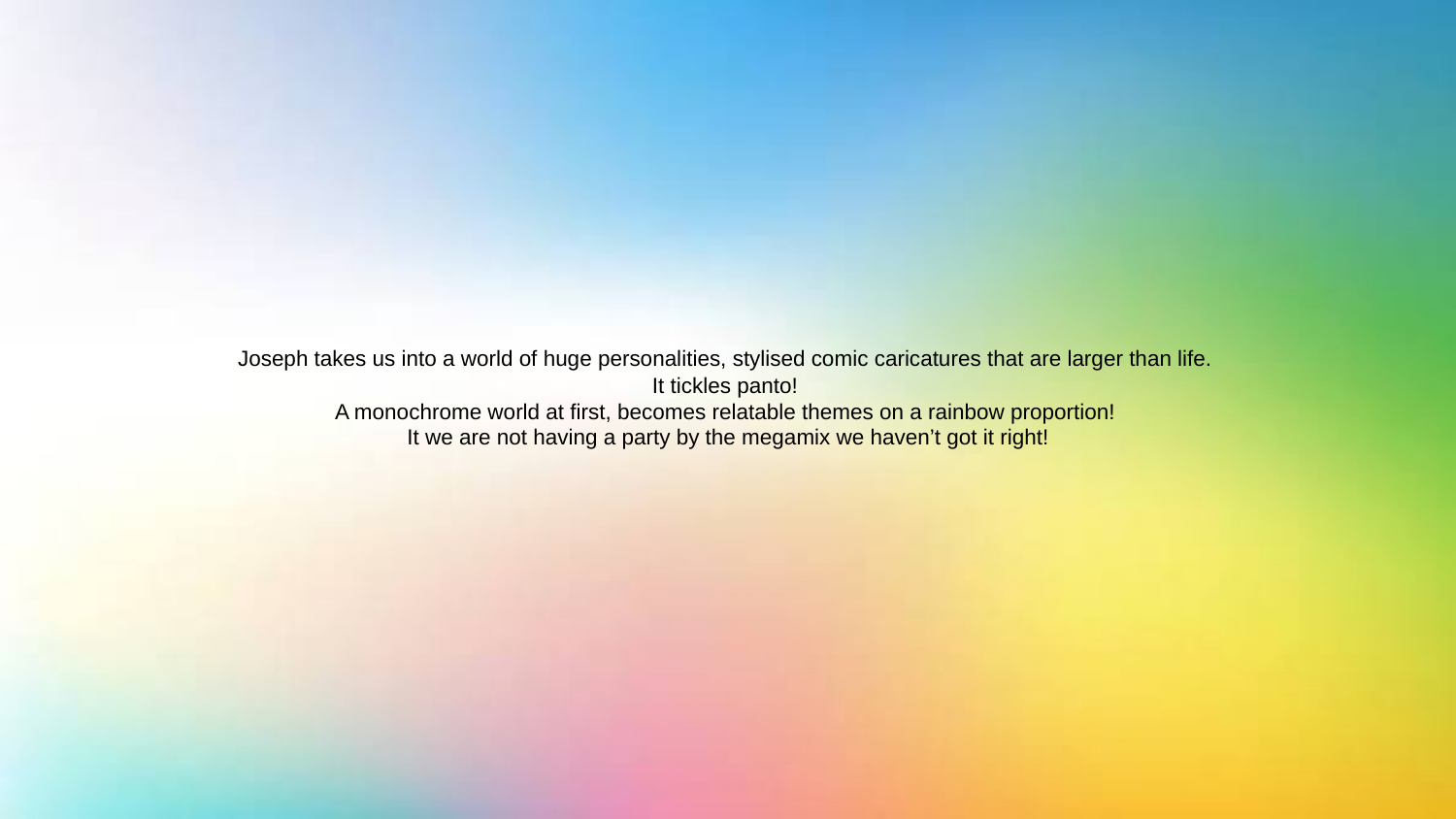

# Joseph takes us into a world of huge personalities, stylised comic caricatures that are larger than life. It tickles panto! A monochrome world at first, becomes relatable themes on a rainbow proportion! It we are not having a party by the megamix we haven’t got it right!